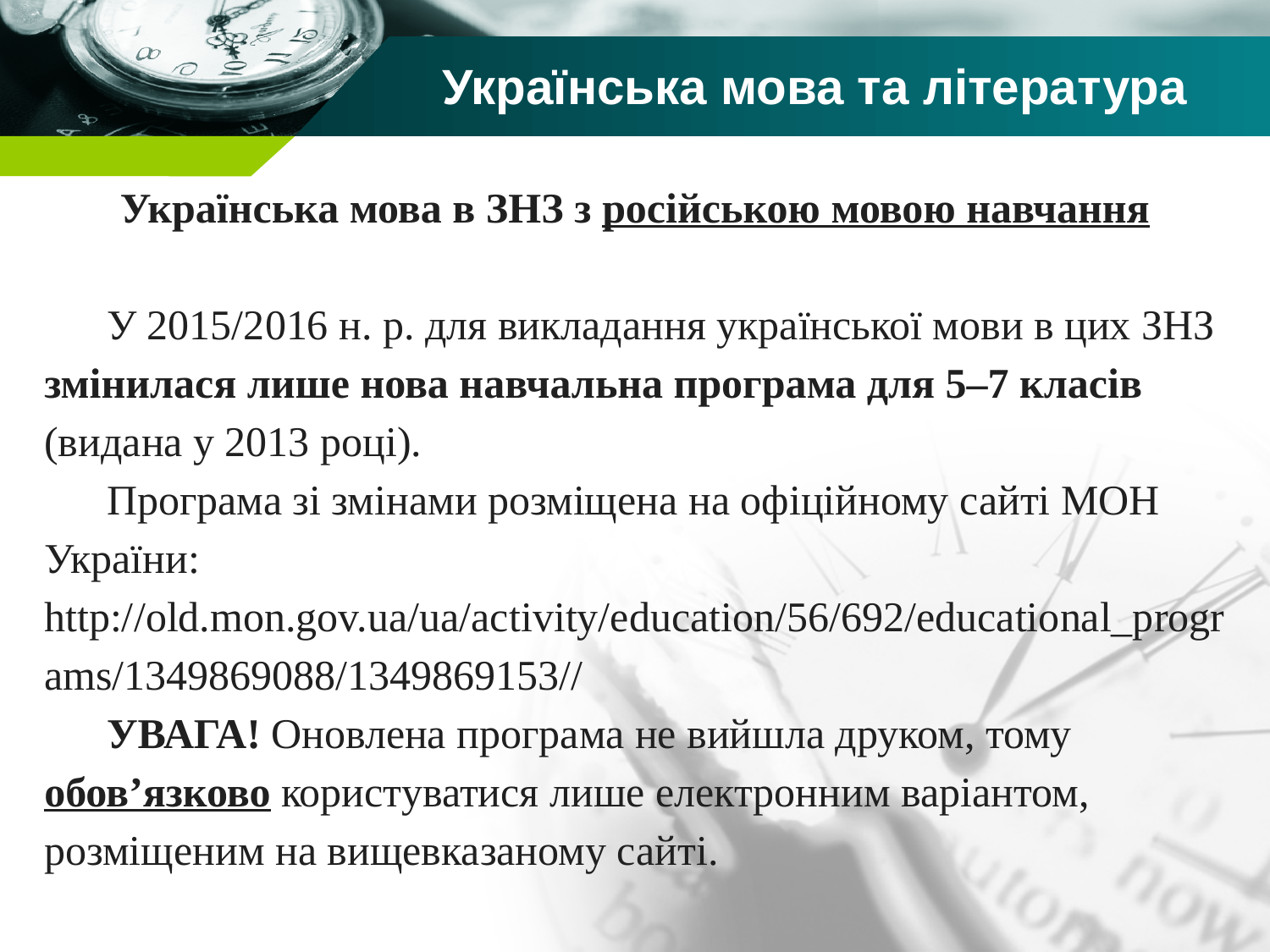

# Українська мова та література

Українська мова в ЗНЗ з російською мовою навчання

У 2015/2016 н. р. для викладання української мови в цих ЗНЗ змінилася лише нова навчальна програма для 5–7 класів (видана у 2013 році).
Програма зі змінами розміщена на офіційному сайті МОН України: http://old.mon.gov.ua/ua/activity/education/56/692/educational_programs/1349869088/1349869153//
УВАГА! Оновлена програма не вийшла друком, тому обов’язково користуватися лише електронним варіантом, розміщеним на вищевказаному сайті.